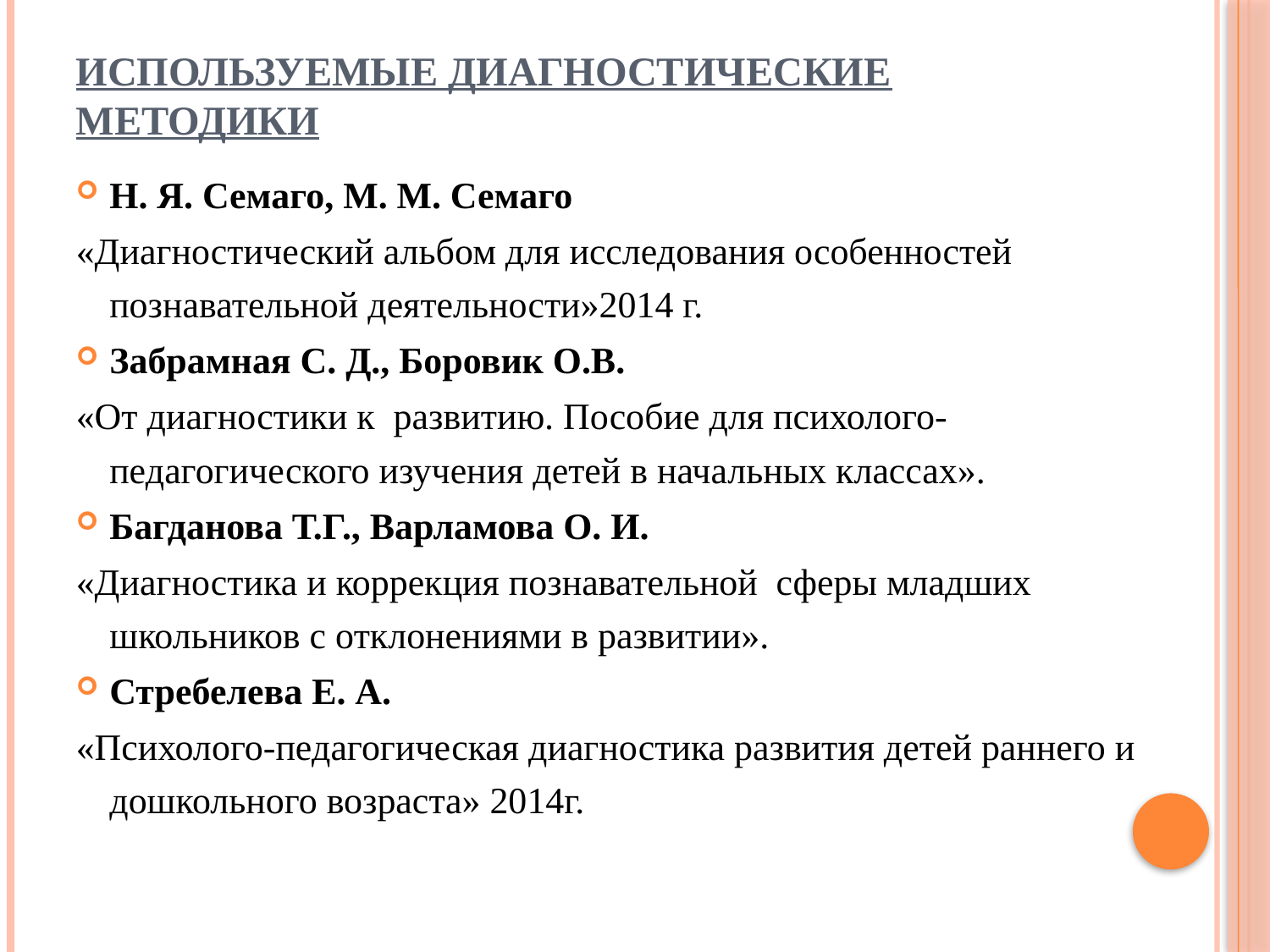

# Используемые диагностические методики
Н. Я. Семаго, М. М. Семаго
«Диагностический альбом для исследования особенностей познавательной деятельности»2014 г.
Забрамная С. Д., Боровик О.В.
«От диагностики к  развитию. Пособие для психолого- педагогического изучения детей в начальных классах».
Багданова Т.Г., Варламова О. И.
«Диагностика и коррекция познавательной  сферы младших школьников с отклонениями в развитии».
Стребелева Е. А.
«Психолого-педагогическая диагностика развития детей раннего и дошкольного возраста» 2014г.